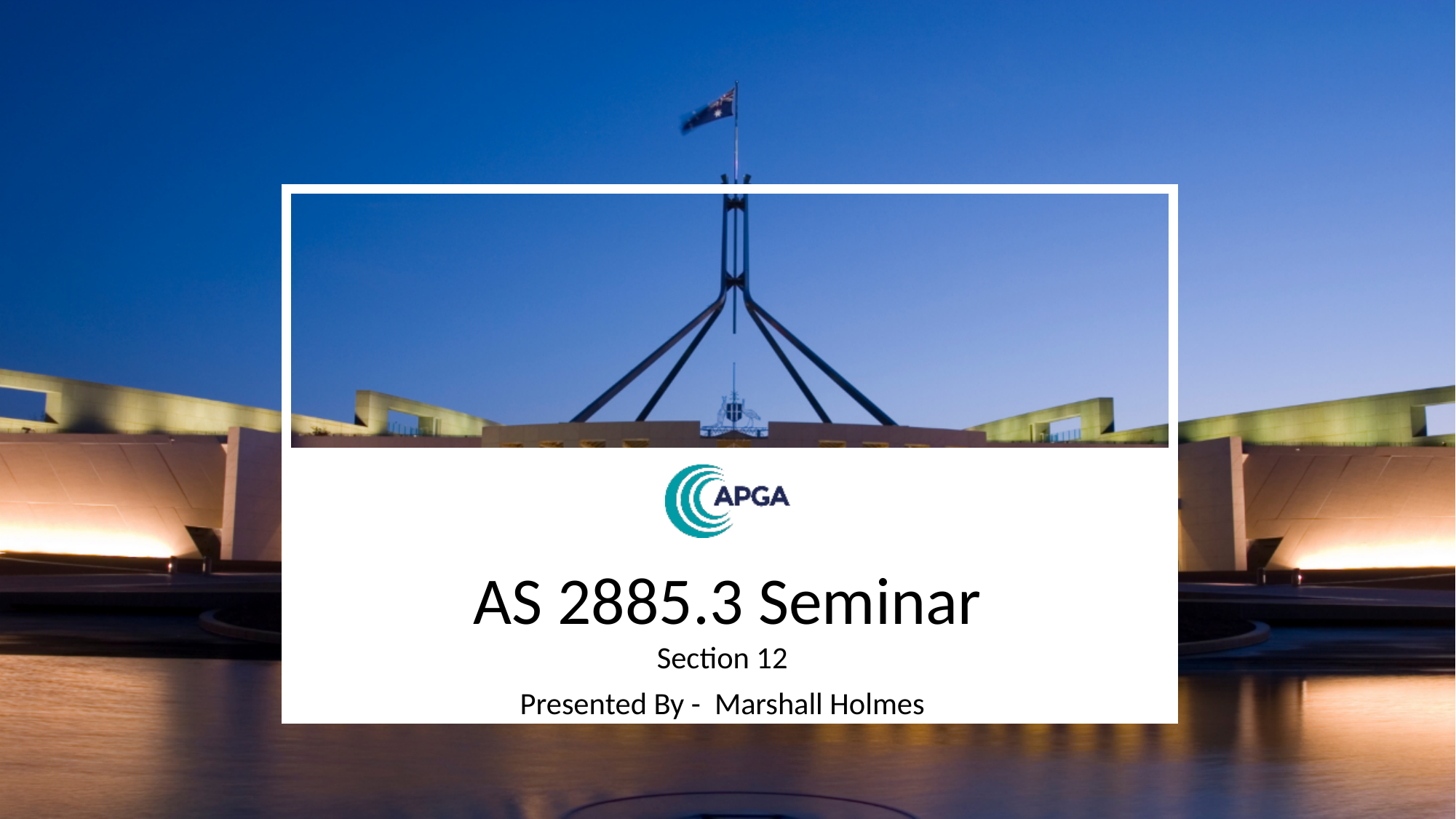

# AS 2885.3 Seminar
Section 12
Presented By -  Marshall Holmes